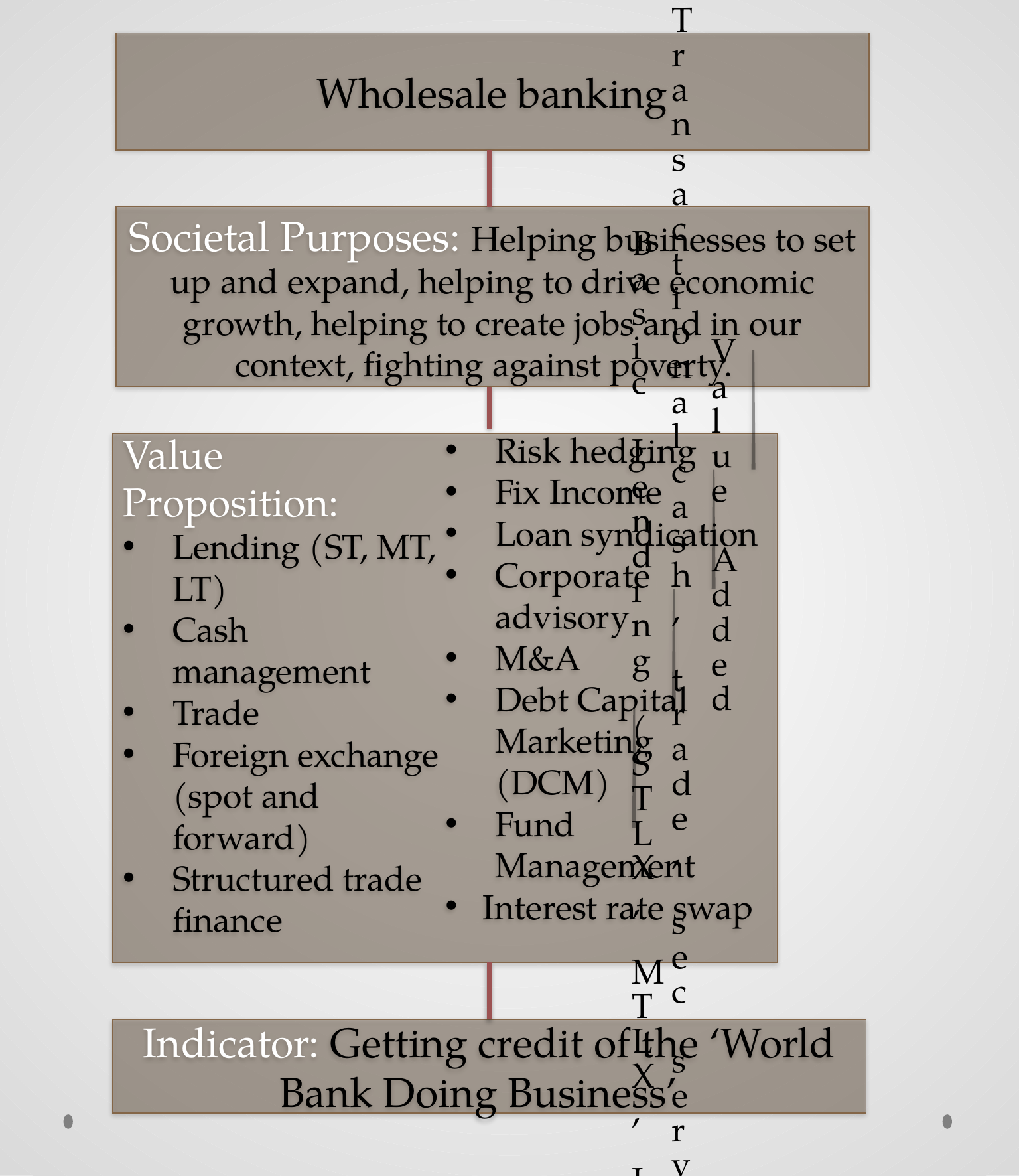

Wholesale banking
Societal Purposes: Helping businesses to set up and expand, helping to drive economic growth, helping to create jobs and in our context, fighting against poverty.

Value Proposition:
Lending (ST, MT, LT)
Cash management
Trade
Foreign exchange (spot and forward)
Structured trade finance
Risk hedging
Fix Income
Loan syndication
Corporate advisory
M&A
Debt Capital Marketing (DCM)
Fund Management
Interest rate swap

Indicator: Getting credit of the ‘World Bank Doing Business’